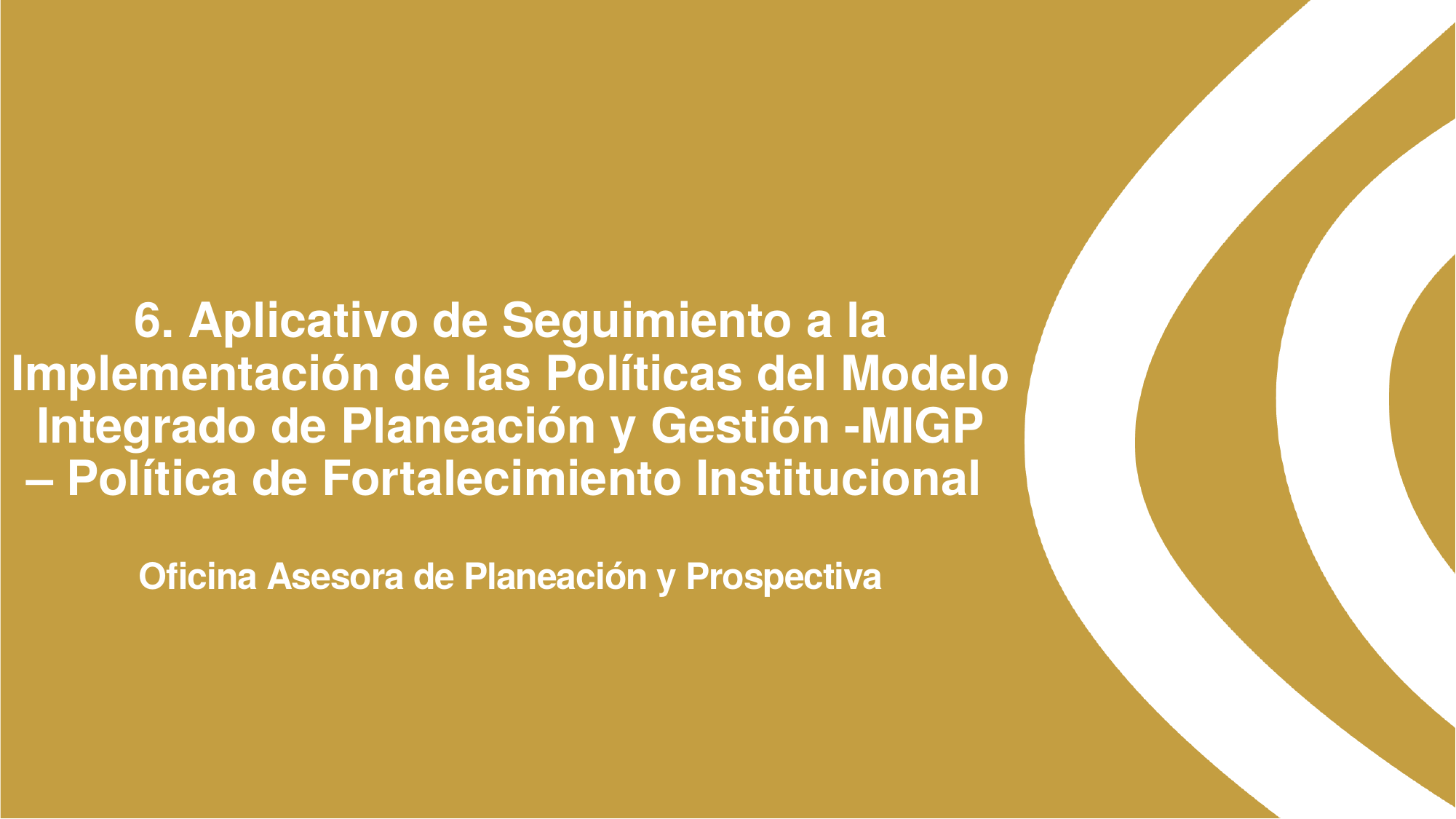

# 6. Aplicativo de Seguimiento a la Implementación de las Políticas del Modelo Integrado de Planeación y Gestión -MIGP – Política de Fortalecimiento Institucional Oficina Asesora de Planeación y Prospectiva